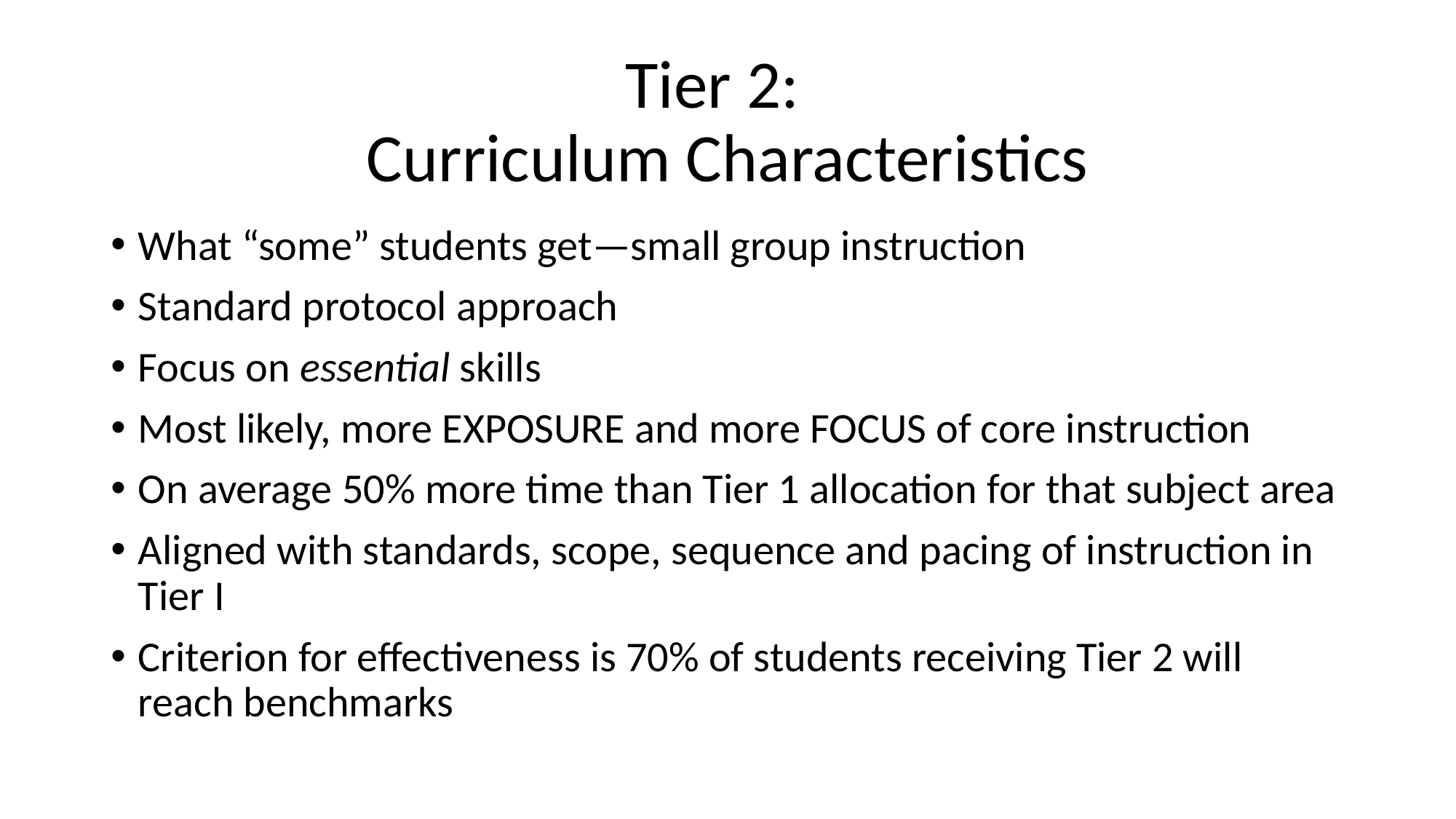

# Tier 2: Curriculum Characteristics
What “some” students get—small group instruction
Standard protocol approach
Focus on essential skills
Most likely, more EXPOSURE and more FOCUS of core instruction
On average 50% more time than Tier 1 allocation for that subject area
Aligned with standards, scope, sequence and pacing of instruction in Tier I
Criterion for effectiveness is 70% of students receiving Tier 2 will reach benchmarks